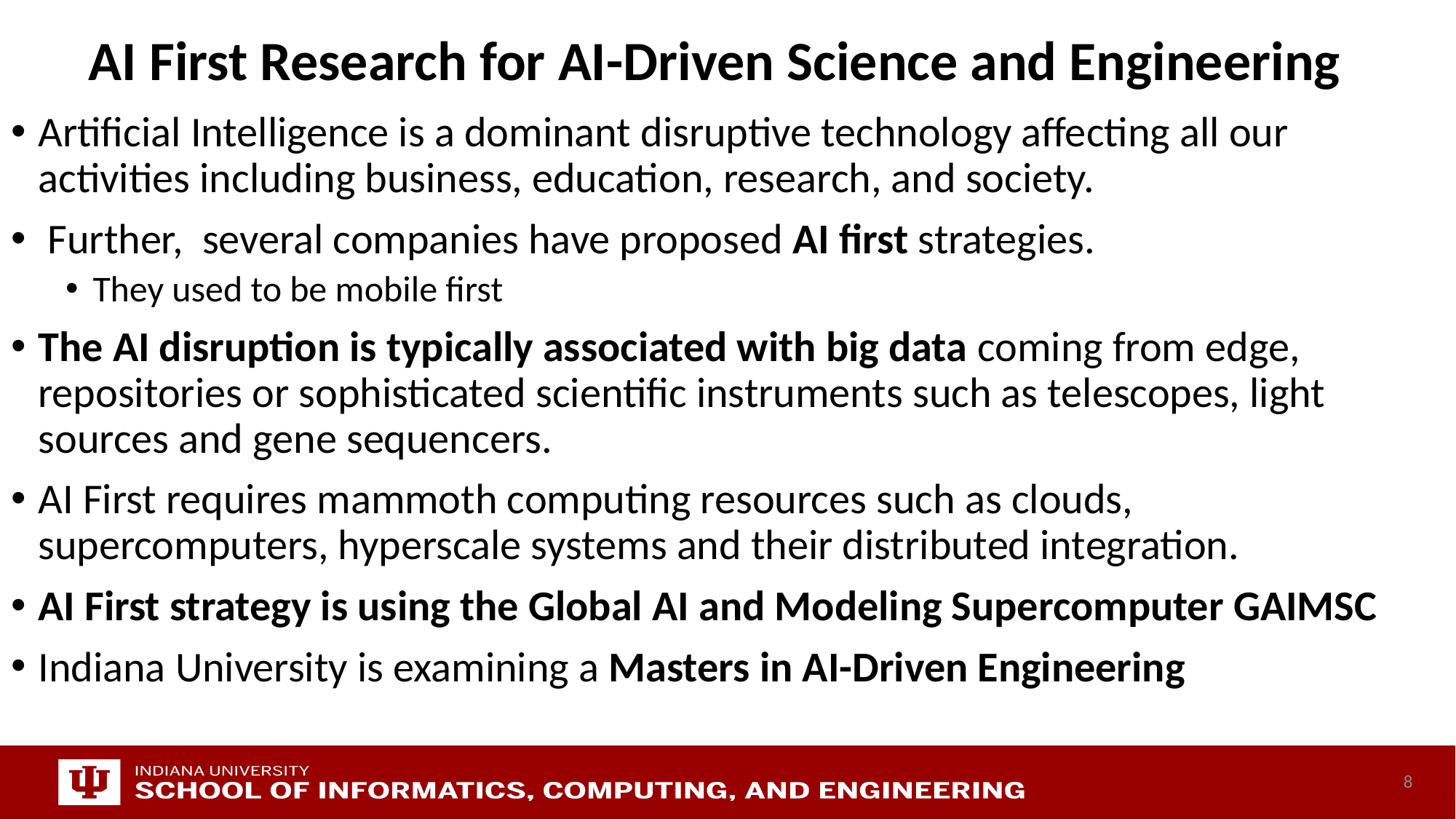

# AI First Research for AI-Driven Science and Engineering
Artificial Intelligence is a dominant disruptive technology affecting all our activities including business, education, research, and society.
 Further,  several companies have proposed AI first strategies.
They used to be mobile first
The AI disruption is typically associated with big data coming from edge, repositories or sophisticated scientific instruments such as telescopes, light sources and gene sequencers.
AI First requires mammoth computing resources such as clouds, supercomputers, hyperscale systems and their distributed integration.
AI First strategy is using the Global AI and Modeling Supercomputer GAIMSC
Indiana University is examining a Masters in AI-Driven Engineering
8